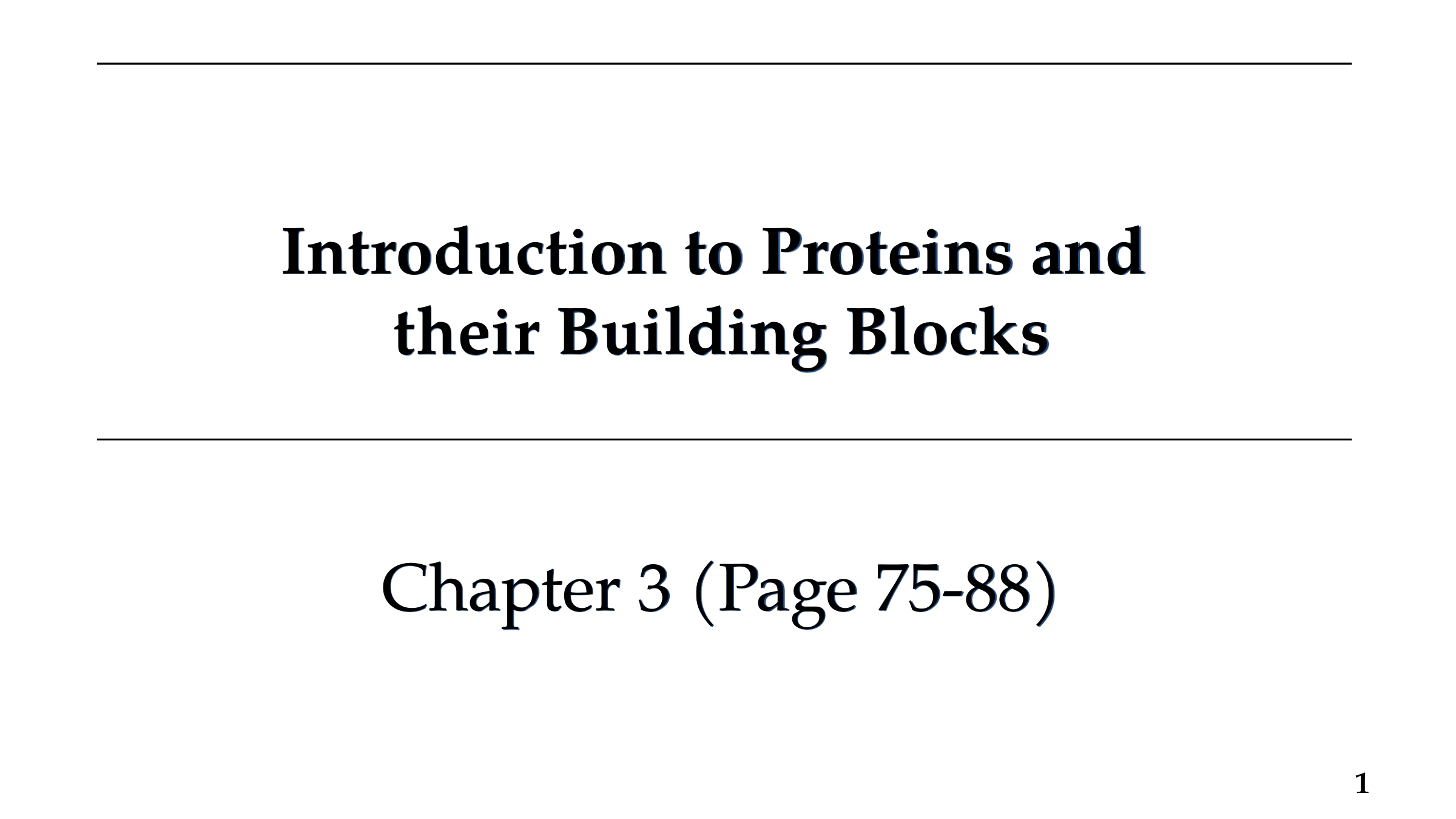

Introduction to Proteins and
their Building Blocks

Chapter 3 (Page 75-88)

1